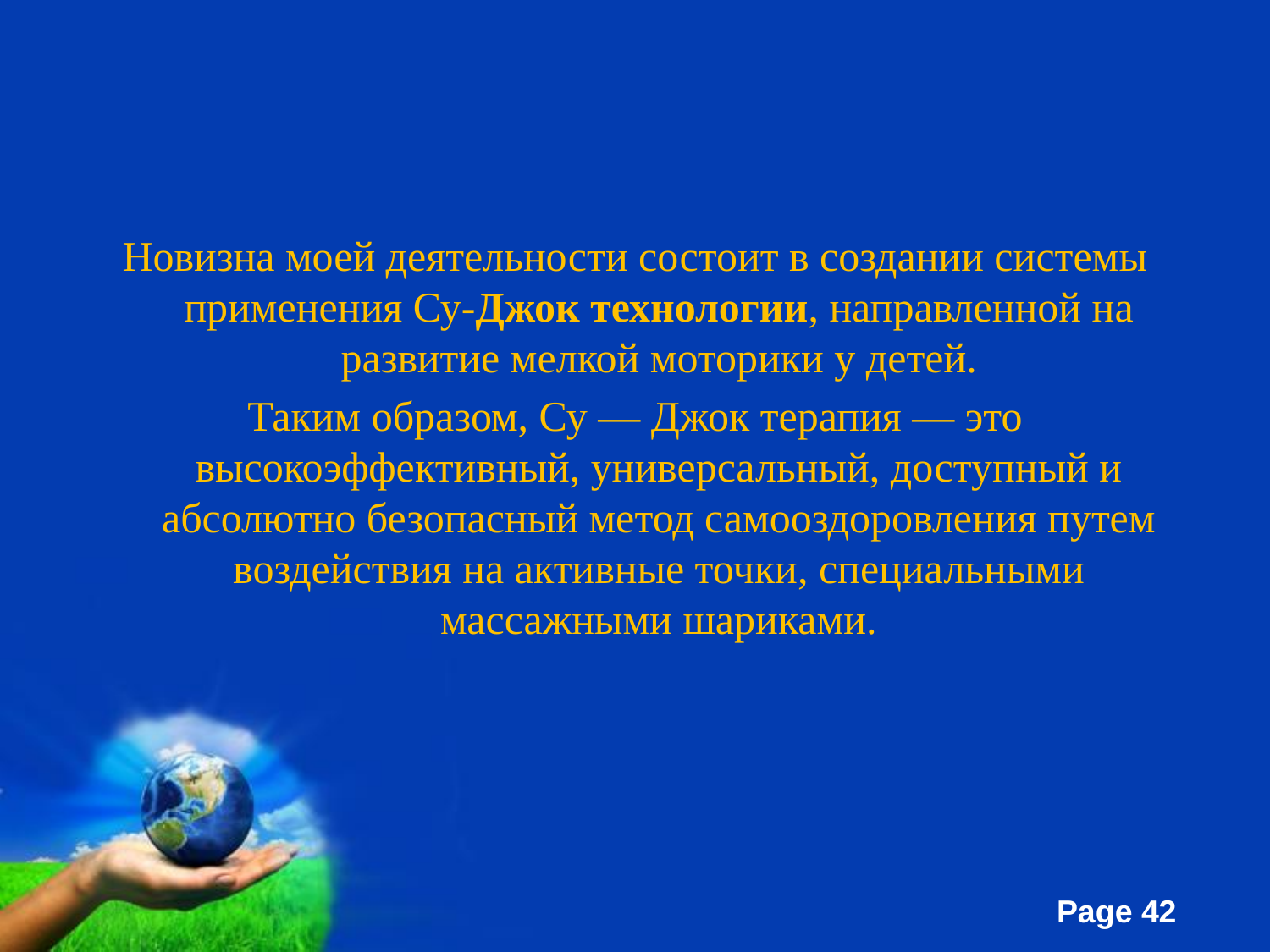

#
Новизна моей деятельности состоит в создании системы применения Су-Джок технологии, направленной на развитие мелкой моторики у детей.
Таким образом, Су — Джок терапия — это высокоэффективный, универсальный, доступный и абсолютно безопасный метод самооздоровления путем воздействия на активные точки, специальными массажными шариками.